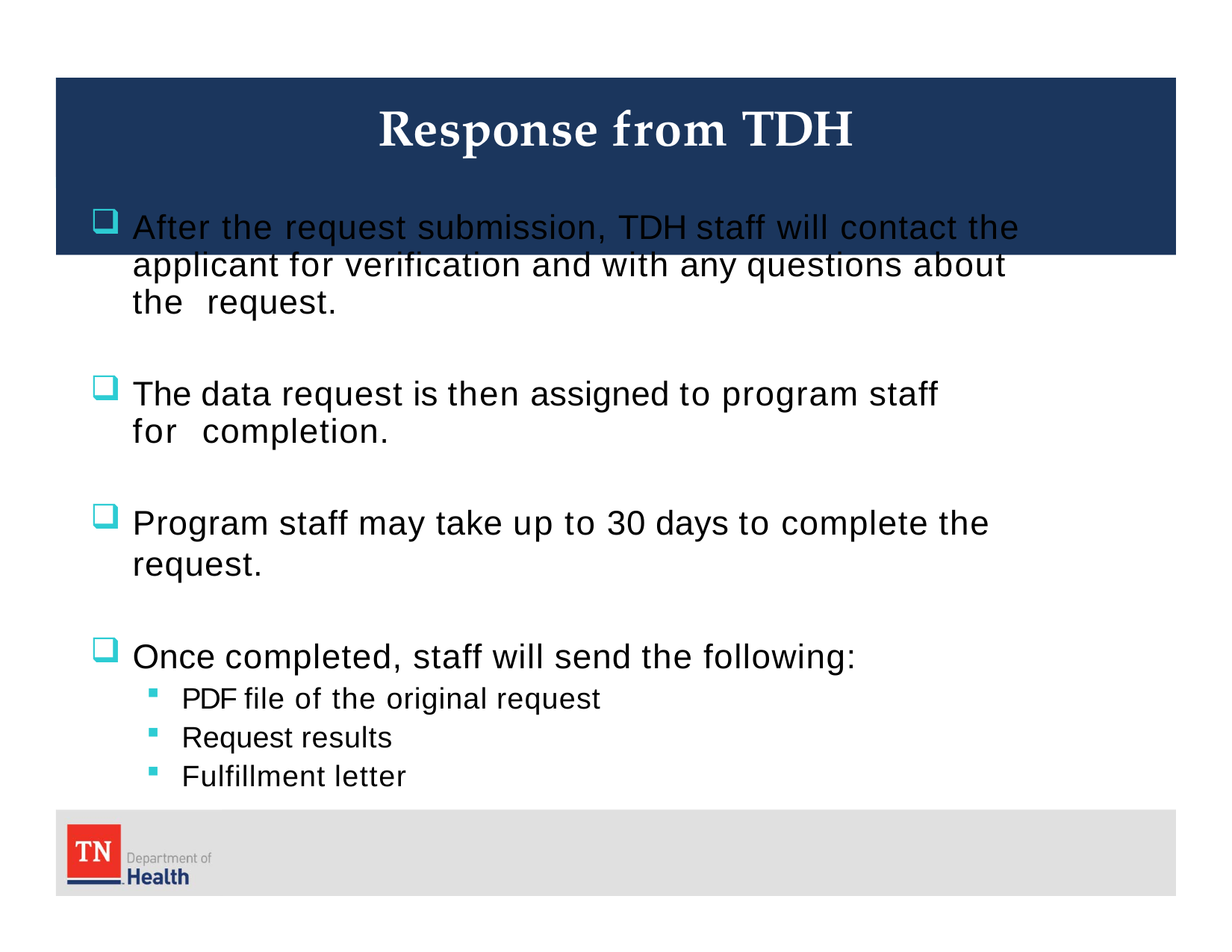

# Response from TDH

After the request submission, TDH staff will contact the  applicant for verification and with any questions about the  request.

The data request is then assigned to program staff for  completion.

Program staff may take up to 30 days to complete the request.

Once completed, staff will send the following:
PDF file of the original request
Request results
Fulfillment letter